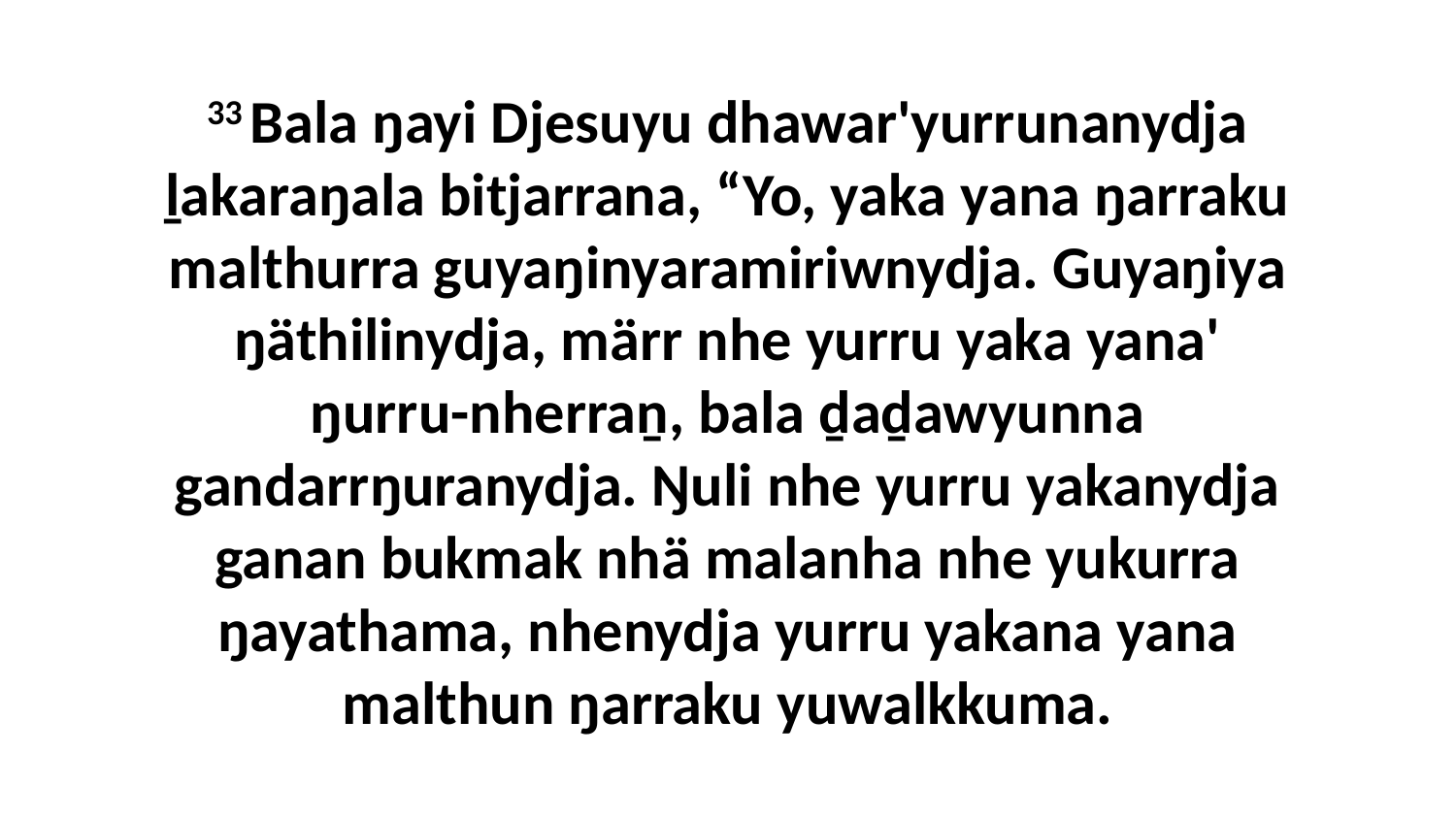

33 Bala ŋayi Djesuyu dhawar'yurrunanydja ḻakaraŋala bitjarrana, “Yo, yaka yana ŋarraku malthurra guyaŋinyaramiriwnydja. Guyaŋiya ŋäthilinydja, märr nhe yurru yaka yana' ŋurru-nherraṉ, bala ḏaḏawyunna gandarrŋuranydja. Ŋuli nhe yurru yakanydja ganan bukmak nhä malanha nhe yukurra ŋayathama, nhenydja yurru yakana yana malthun ŋarraku yuwalkkuma.